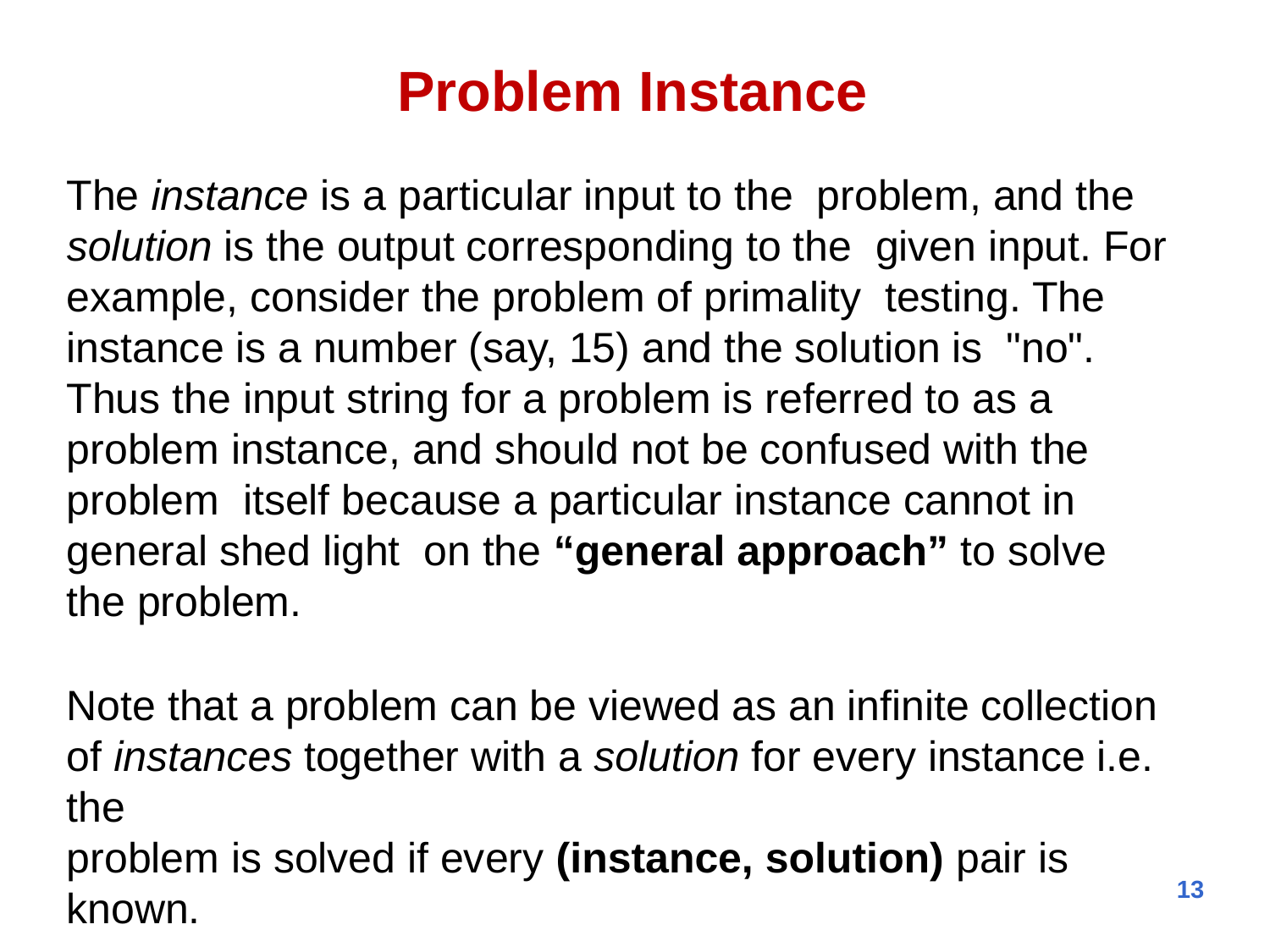

# Problem Instance
The instance is a particular input to the  problem, and the solution is the output corresponding to the  given input. For example, consider the problem of primality  testing. The instance is a number (say, 15) and the solution is  "no". Thus the input string for a problem is referred to as a  problem instance, and should not be confused with the problem  itself because a particular instance cannot in general shed light  on the “general approach” to solve the problem.

Note that a problem can be viewed as an infinite collection
of instances together with a solution for every instance i.e. the
problem is solved if every (instance, solution) pair is known.
13